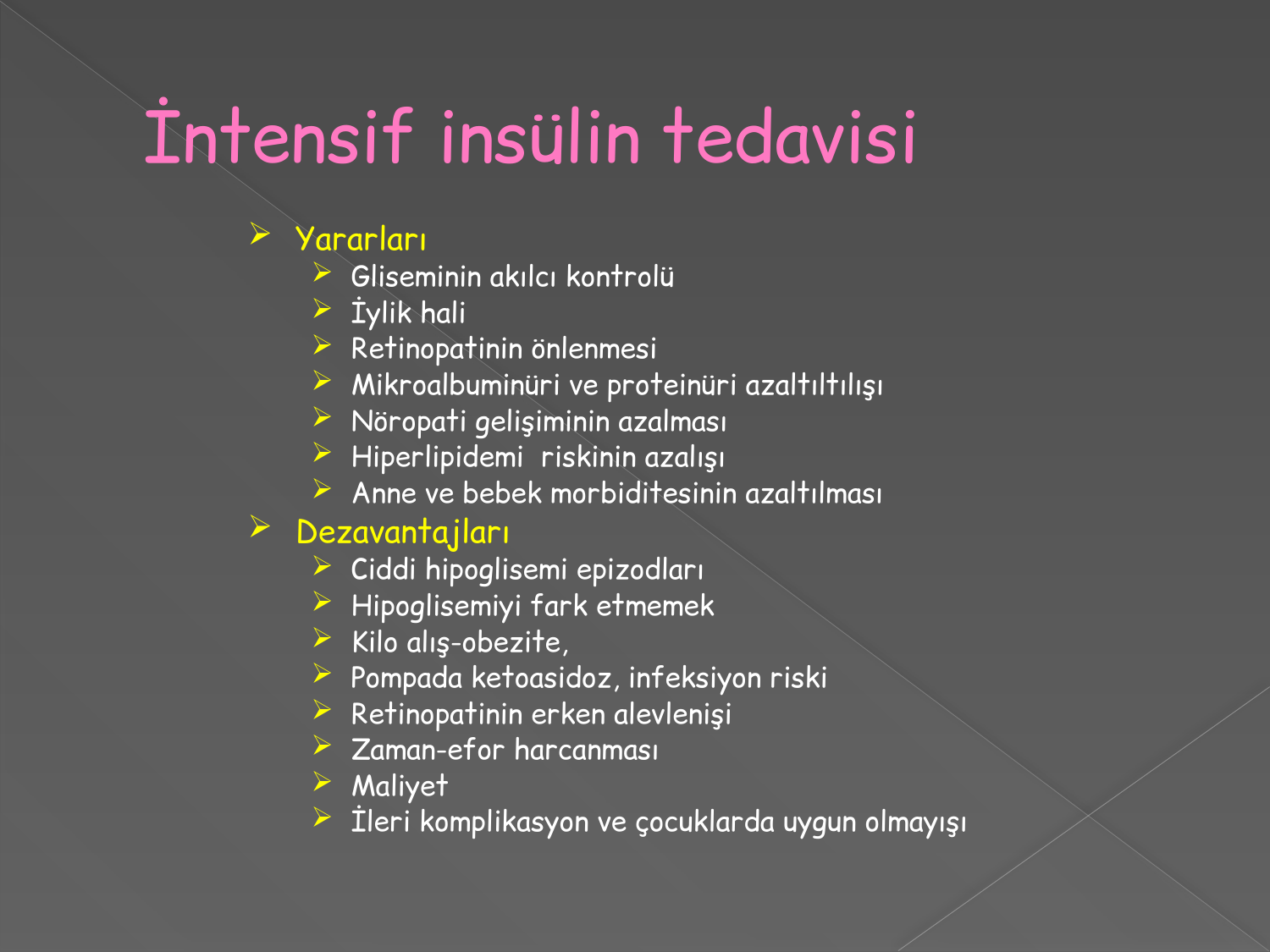

# İntensif insülin tedavisi
Yararları
Gliseminin akılcı kontrolü
İylik hali
Retinopatinin önlenmesi
Mikroalbuminüri ve proteinüri azaltıltılışı
Nöropati gelişiminin azalması
Hiperlipidemi  riskinin azalışı
Anne ve bebek morbiditesinin azaltılması
Dezavantajları
Ciddi hipoglisemi epizodları
Hipoglisemiyi fark etmemek
Kilo alış-obezite,
Pompada ketoasidoz, infeksiyon riski
Retinopatinin erken alevlenişi
Zaman-efor harcanması
Maliyet
İleri komplikasyon ve çocuklarda uygun olmayışı